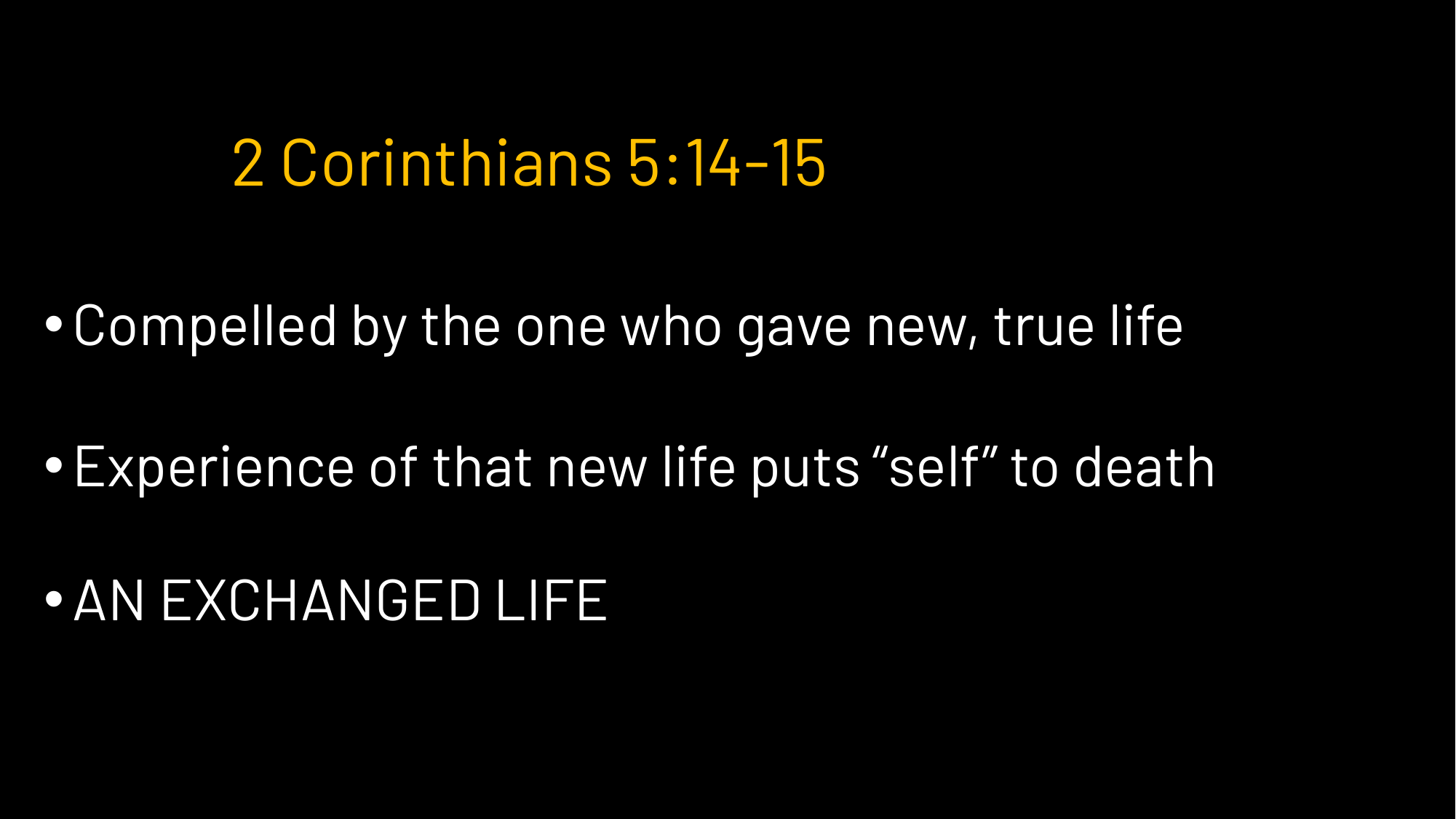

# 2 Corinthians 5:14-15
Compelled by the one who gave new, true life
Experience of that new life puts “self” to death
AN EXCHANGED LIFE